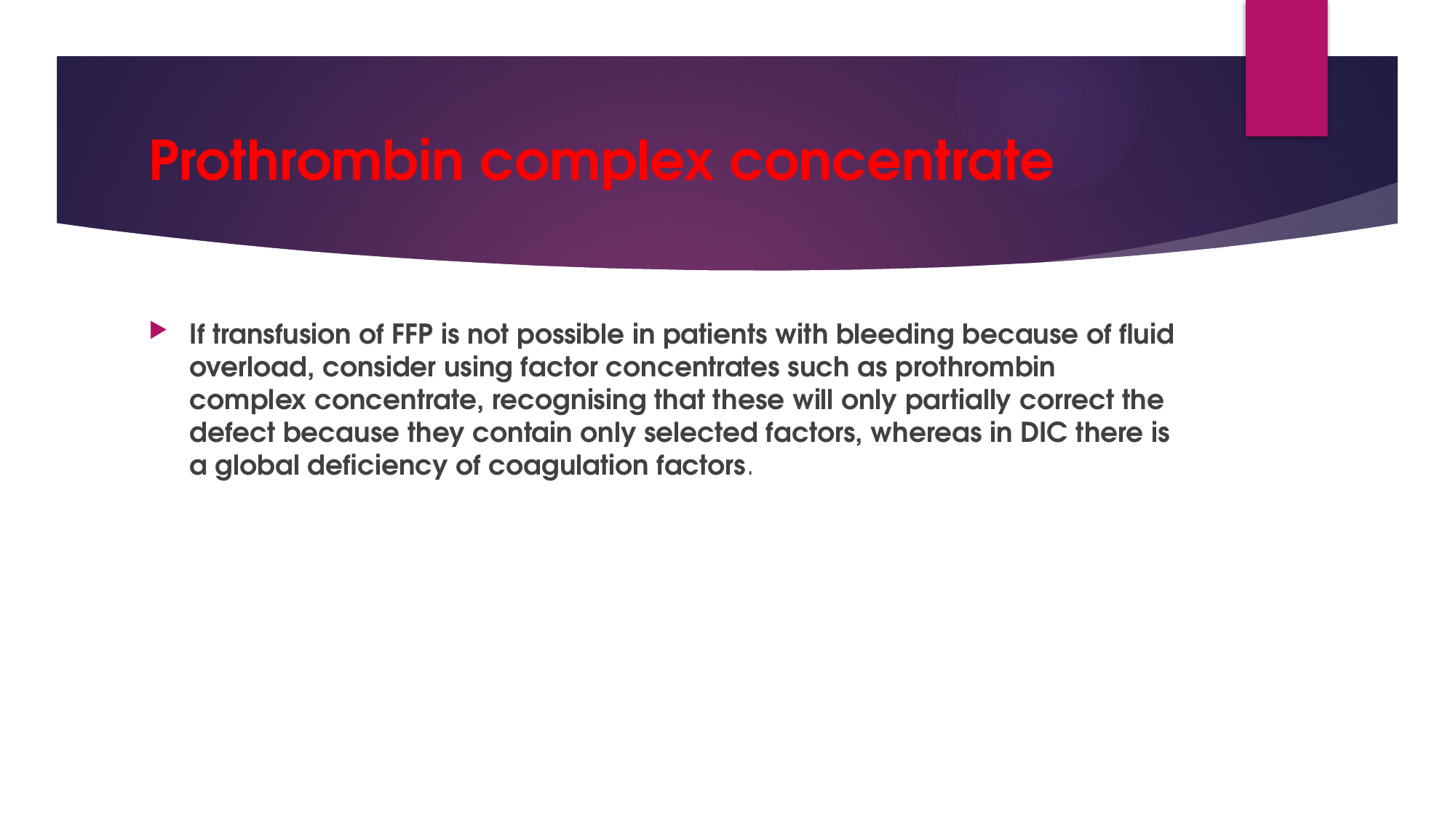

# Prothrombin complex concentrate
If transfusion of FFP is not possible in patients with bleeding because of fluid overload, consider using factor concentrates such as prothrombin complex concentrate, recognising that these will only partially correct the defect because they contain only selected factors, whereas in DIC there is a global deficiency of coagulation factors.